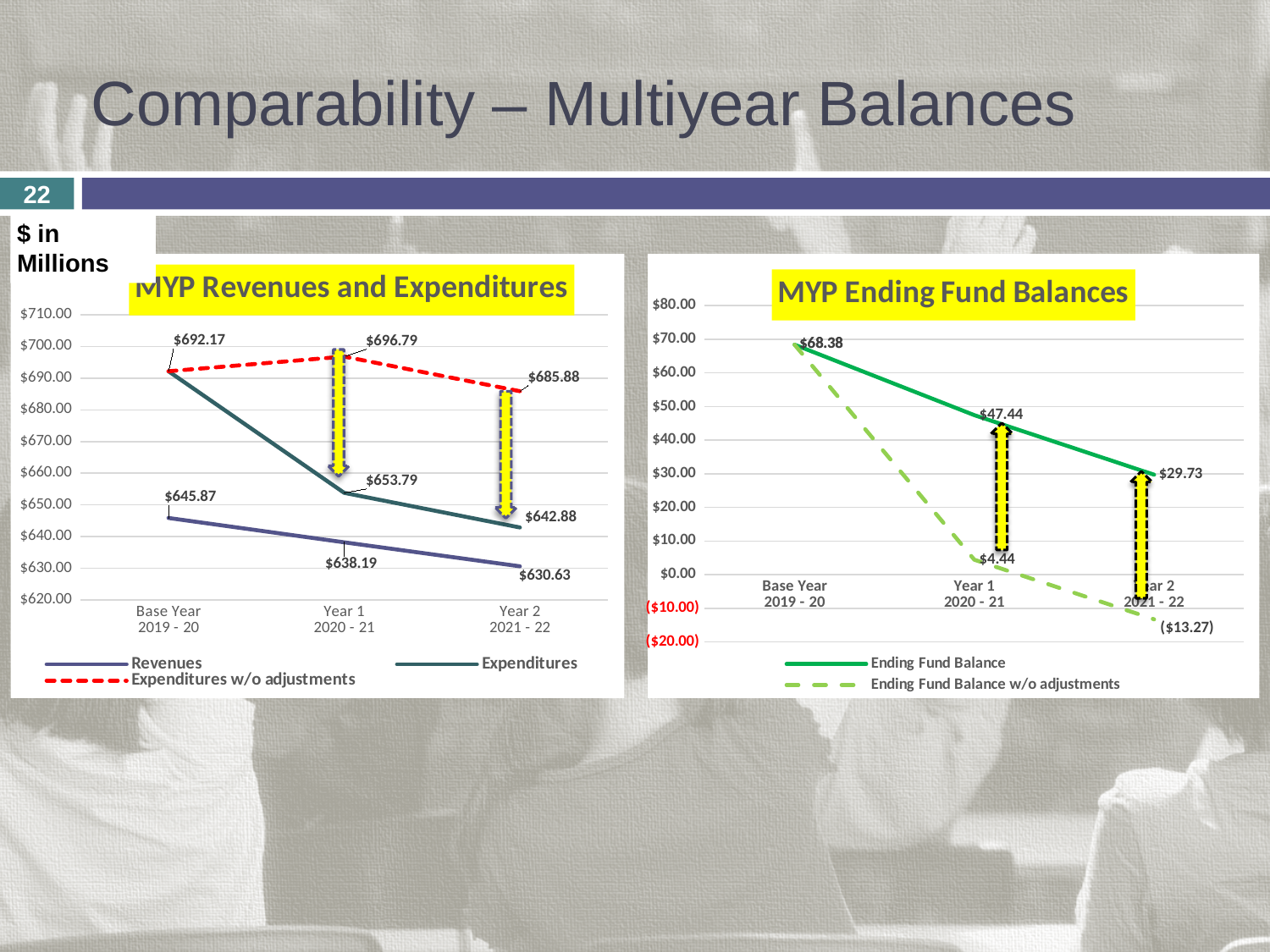

# Comparability – Multiyear Balances
22
$ in Millions

### Chart: MYP Revenues and Expenditures

| Category | Revenues | Expenditures | Expenditures w/o adjustments |
|---|---|---|---|
| Base Year
2019 - 20 | 645.87004254 | 692.1704285399999 | 692.1704285399999 |
| Year 1
2020 - 21 | 638.19277824 | 653.79359293 | 696.79359293 |
| Year 2
2021 - 22 | 630.63056703 | 642.87902541 | 685.87902541 |

### Chart: MYP Ending Fund Balances

| Category | Ending Fund Balance | Ending Fund Balance w/o adjustments |
|---|---|---|
| Base Year
2019 - 20 | 68.38318977000006 | 68.38318977000006 |
| Year 1
2020 - 21 | 47.43872527999992 | 4.438725279999922 |
| Year 2
2021 - 22 | 29.727655179999886 | -13.272344820000114 |